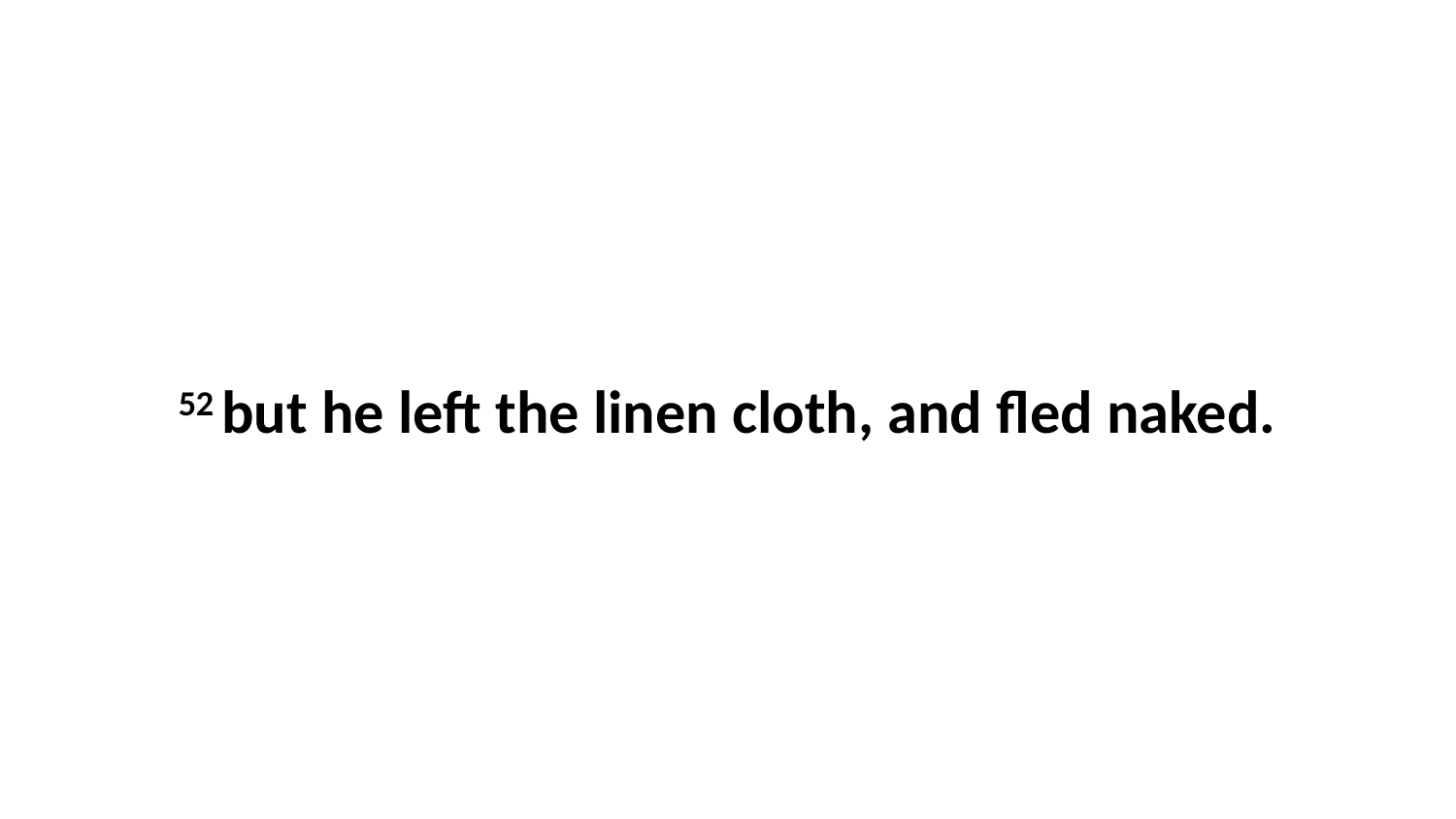

52 but he left the linen cloth, and fled naked.